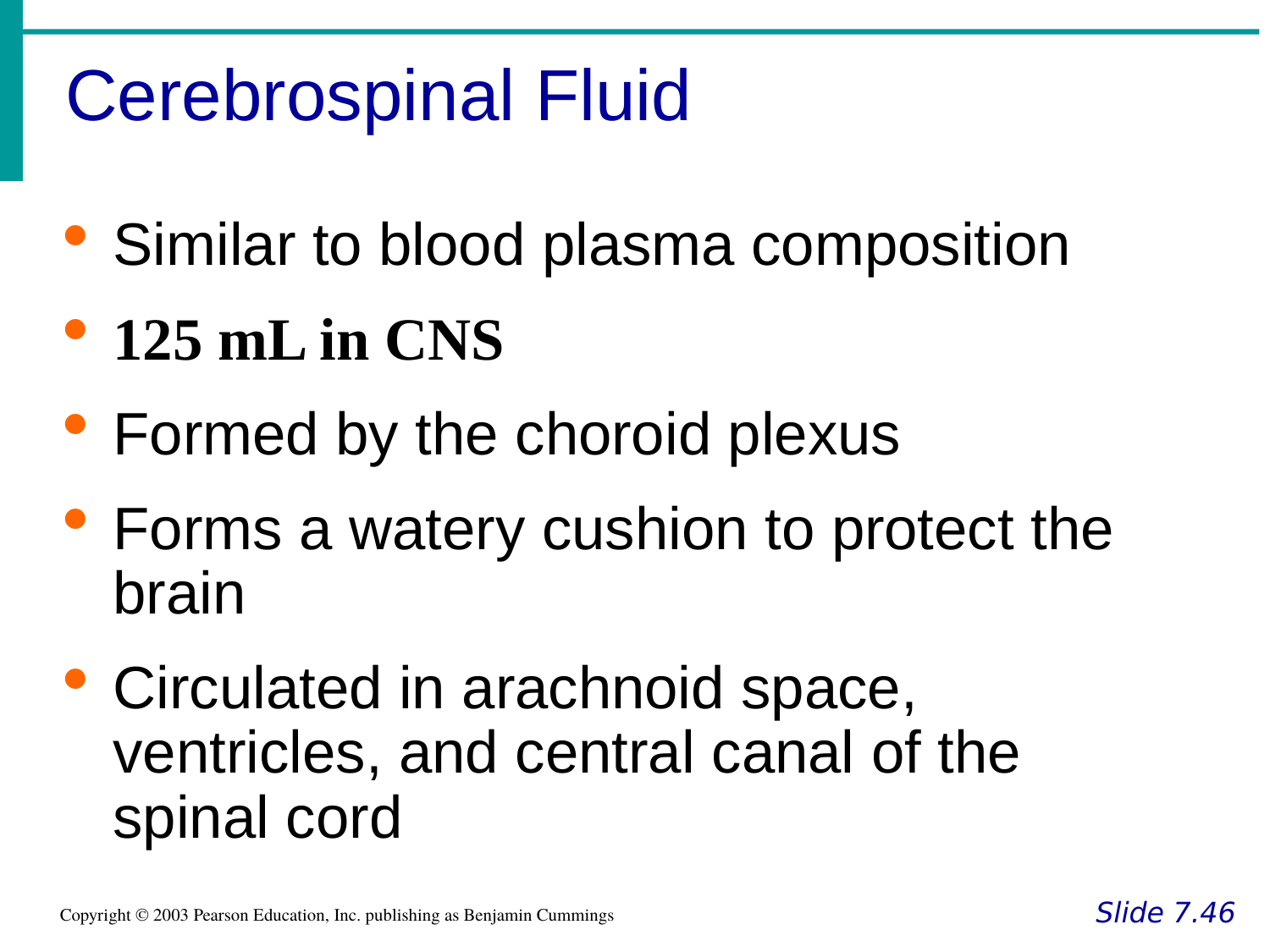

Cerebrospinal Fluid
Similar to blood plasma composition
125 mL in CNS
Formed by the choroid plexus
Forms a watery cushion to protect the brain
Circulated in arachnoid space, ventricles, and central canal of the spinal cord
Slide 7.46
Copyright © 2003 Pearson Education, Inc. publishing as Benjamin Cummings